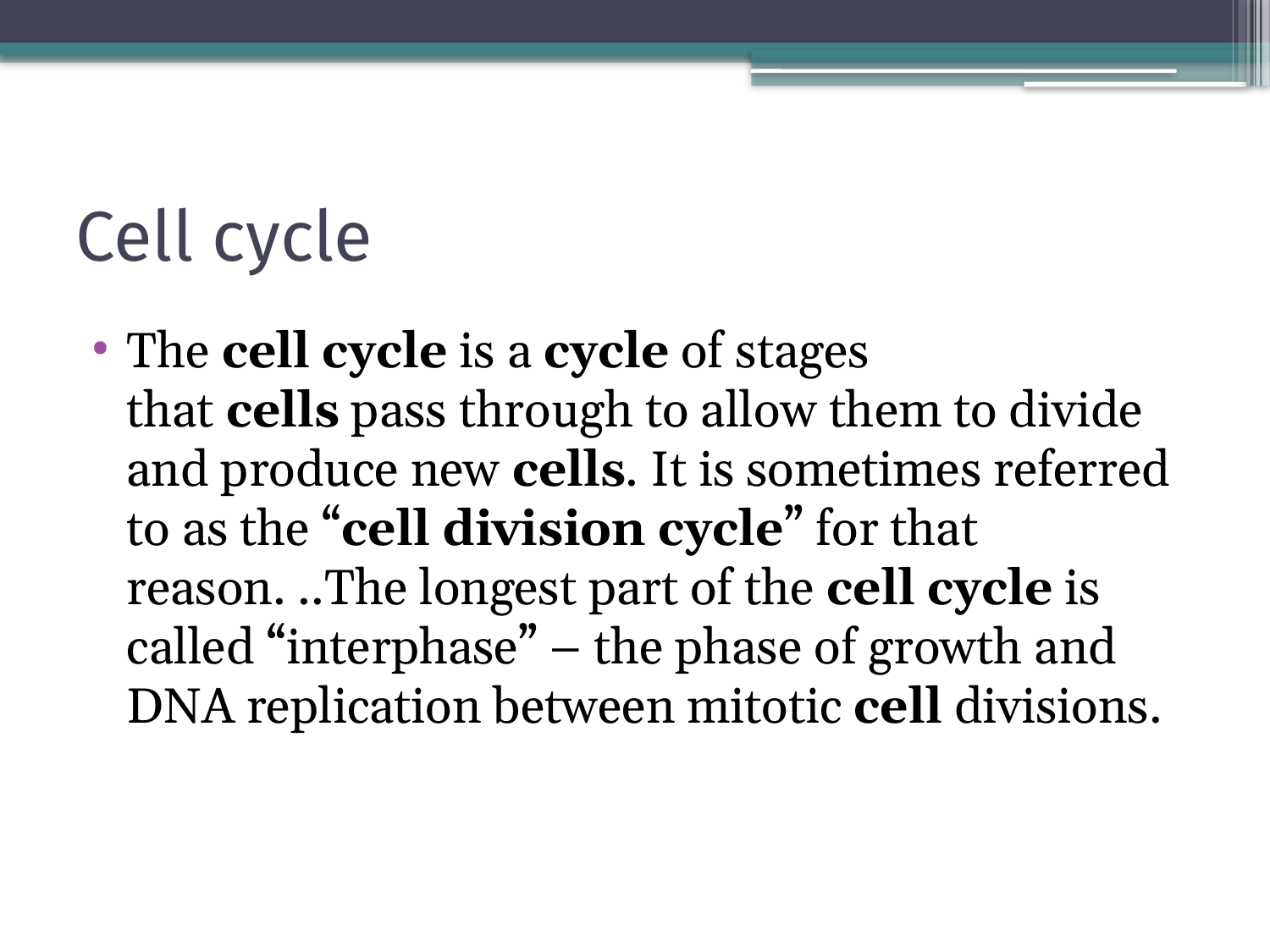

# Cell cycle
The cell cycle is a cycle of stages that cells pass through to allow them to divide and produce new cells. It is sometimes referred to as the “cell division cycle” for that reason. ..The longest part of the cell cycle is called “interphase” – the phase of growth and DNA replication between mitotic cell divisions.